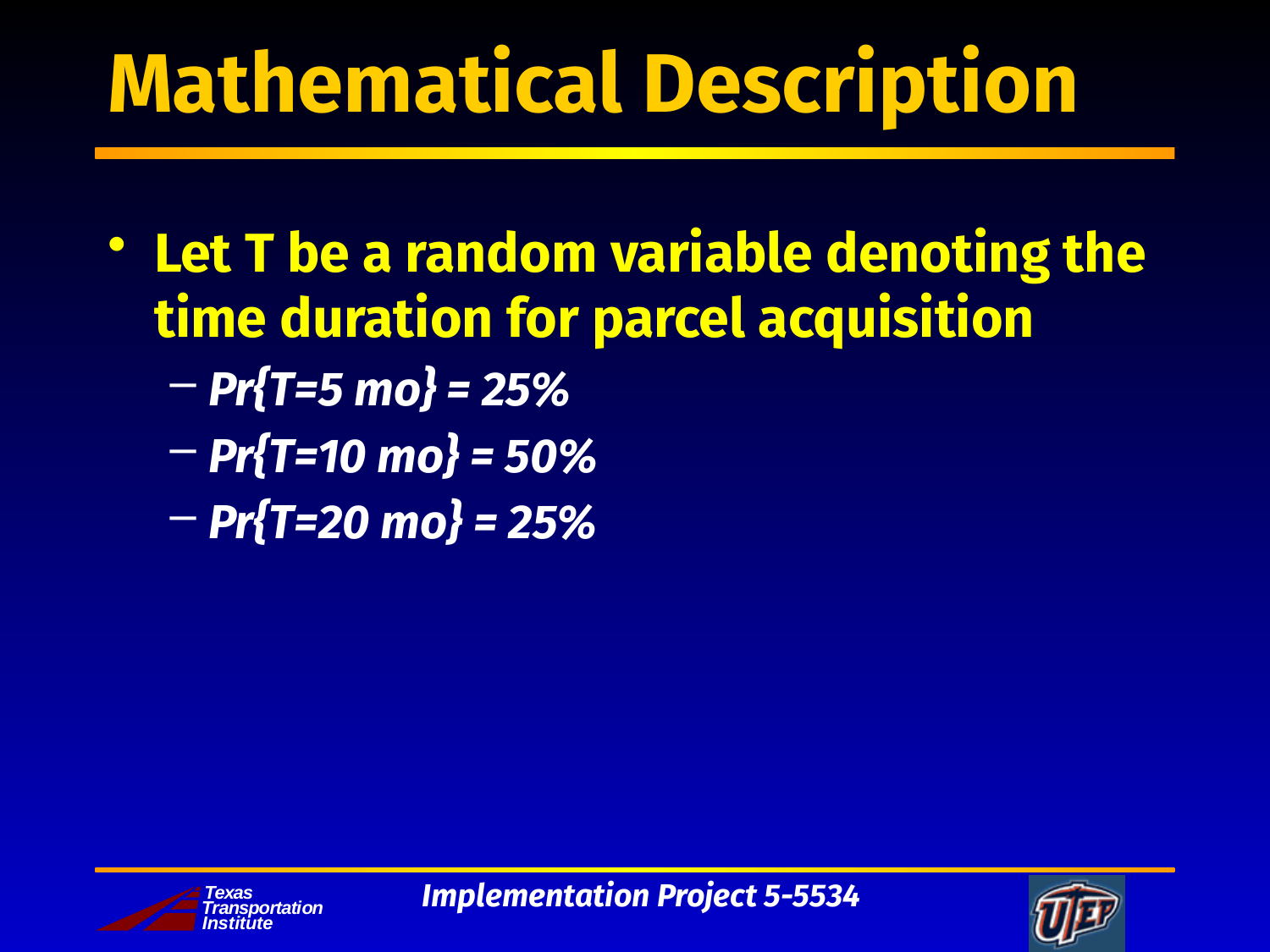

# Mathematical Description
Let T be a random variable denoting the time duration for parcel acquisition
Pr{T=5 mo} = 25%
Pr{T=10 mo} = 50%
Pr{T=20 mo} = 25%